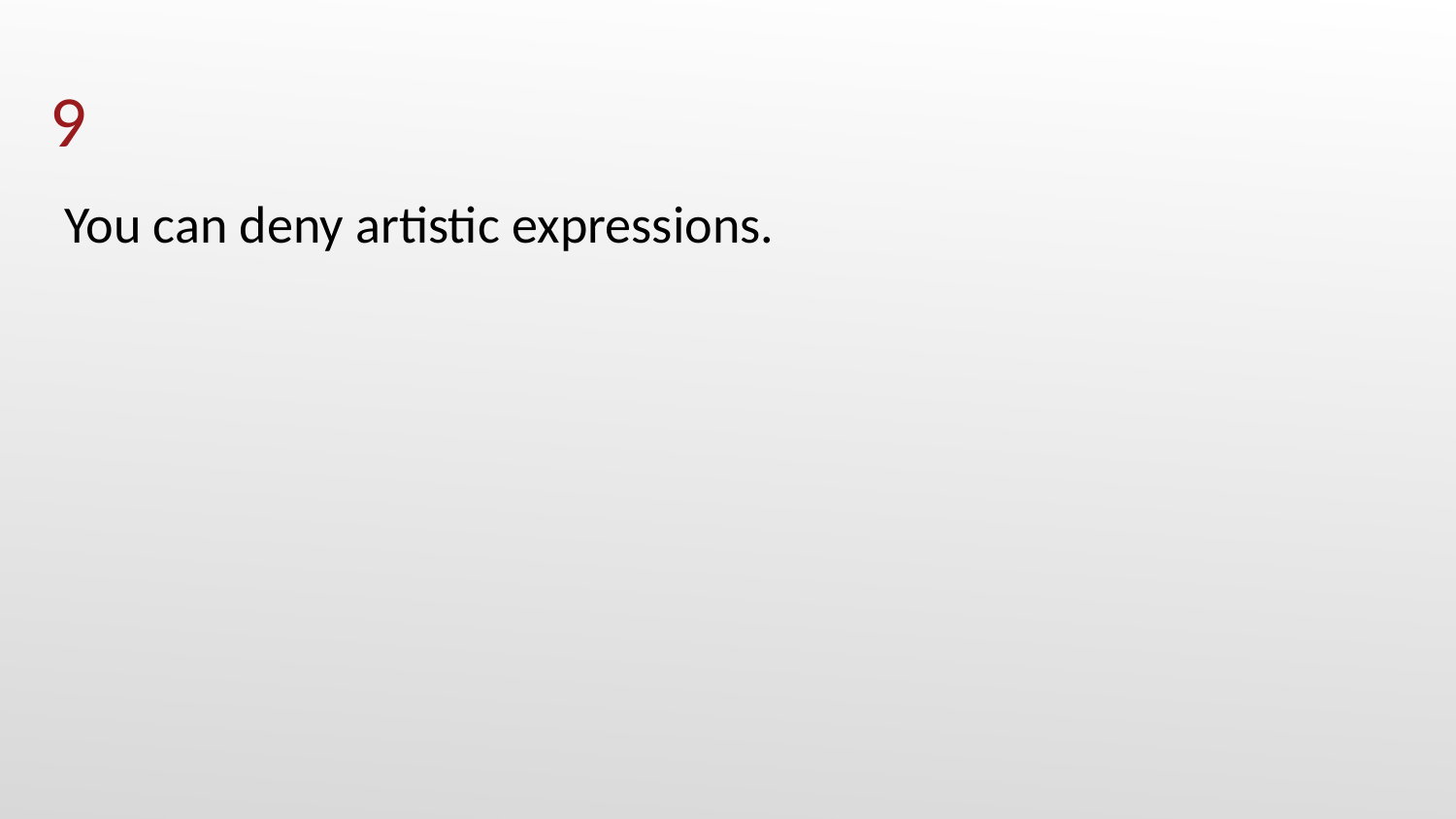

# 9
You can deny artistic expressions.